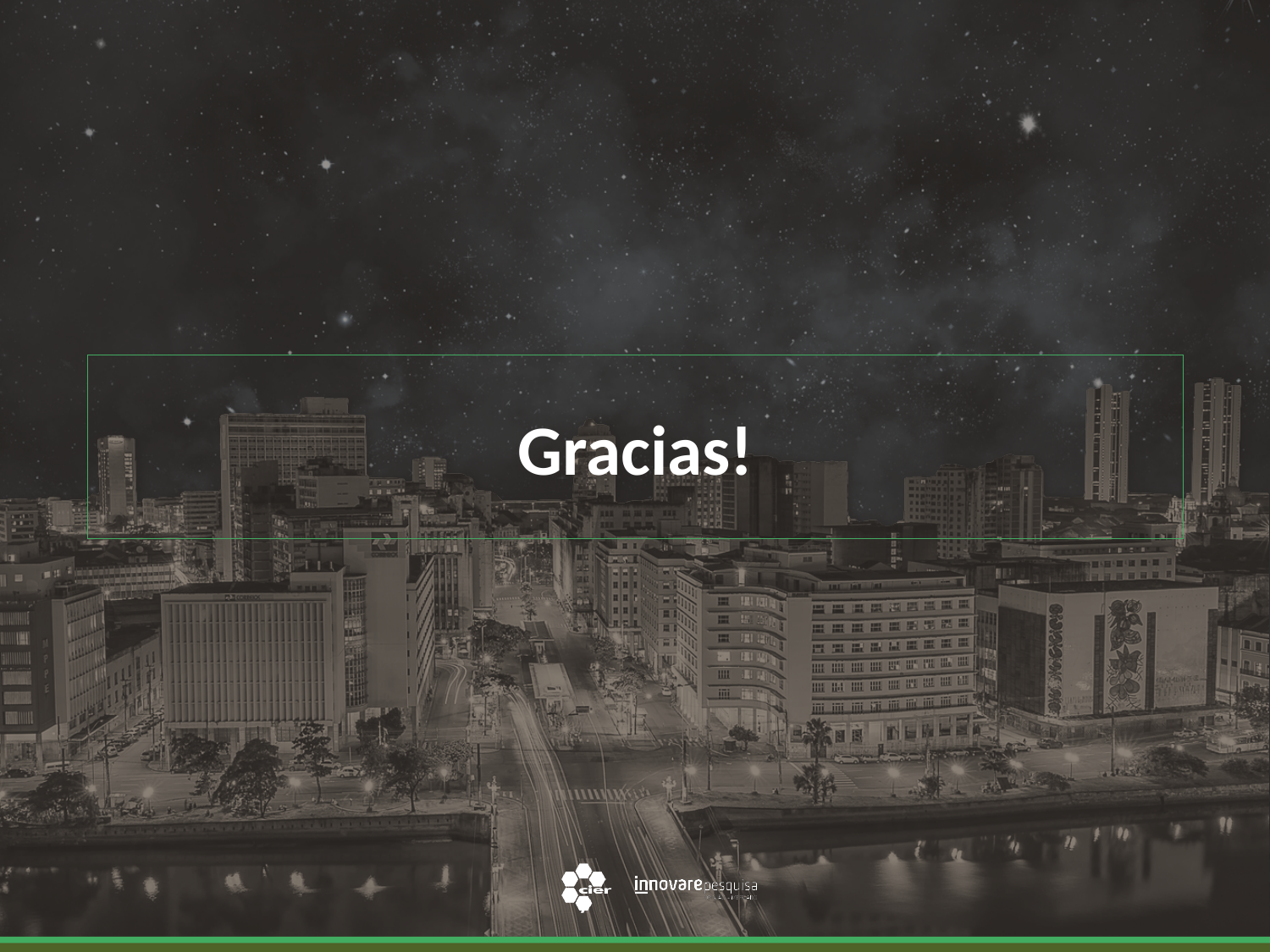

Matriz Conjunta de la Definición de Acciones de Mejora
# Gracias!